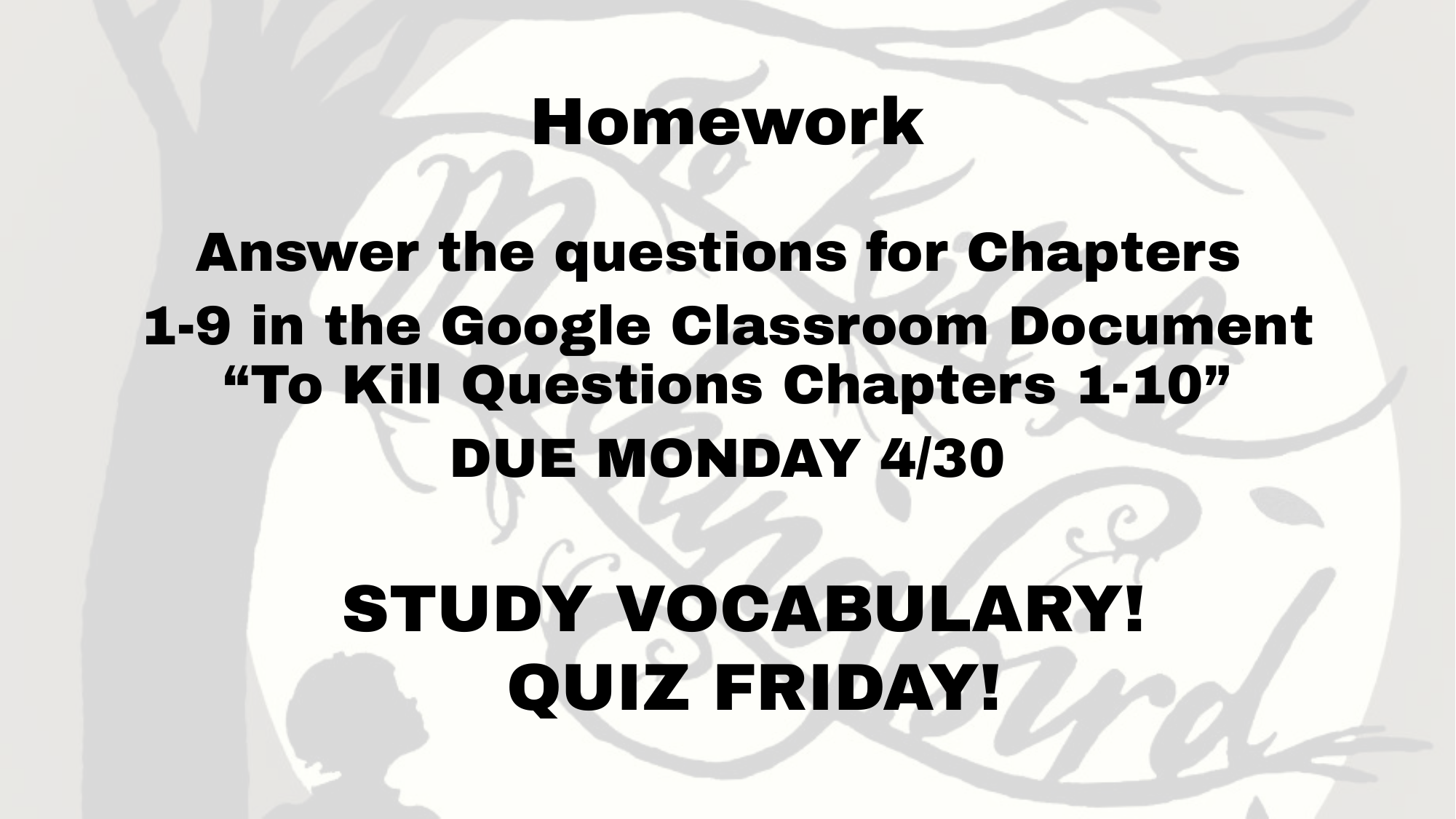

# Homework
Answer the questions for Chapters
1-9 in the Google Classroom Document “To Kill Questions Chapters 1-10”
DUE MONDAY 4/30

STUDY VOCABULARY!
QUIZ FRIDAY!